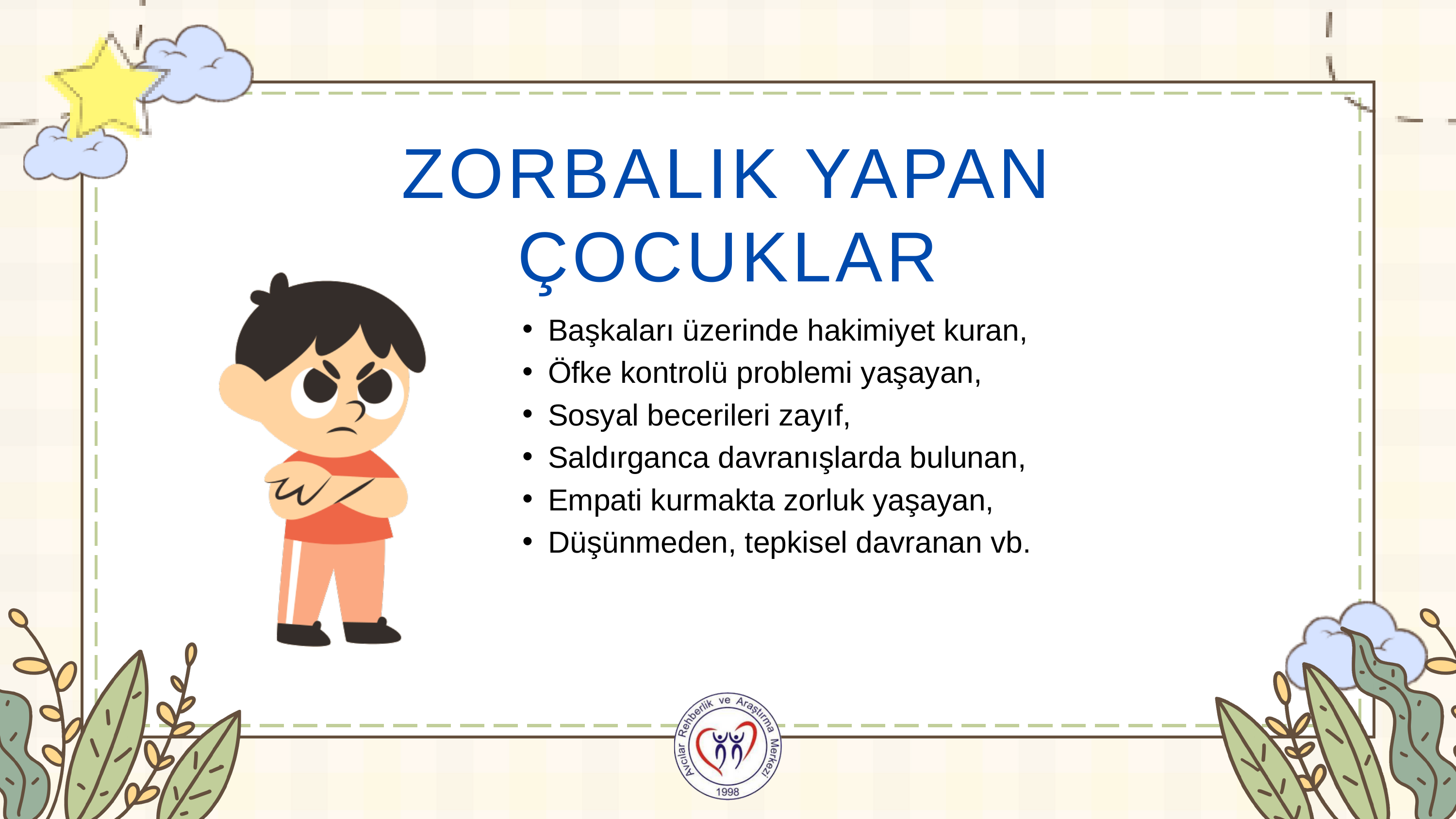

ZORBALIK YAPAN ÇOCUKLAR

Başkaları üzerinde hakimiyet kuran,
Öfke kontrolü problemi yaşayan,
Sosyal becerileri zayıf,
Saldırganca davranışlarda bulunan,
Empati kurmakta zorluk yaşayan,
Düşünmeden, tepkisel davranan vb.